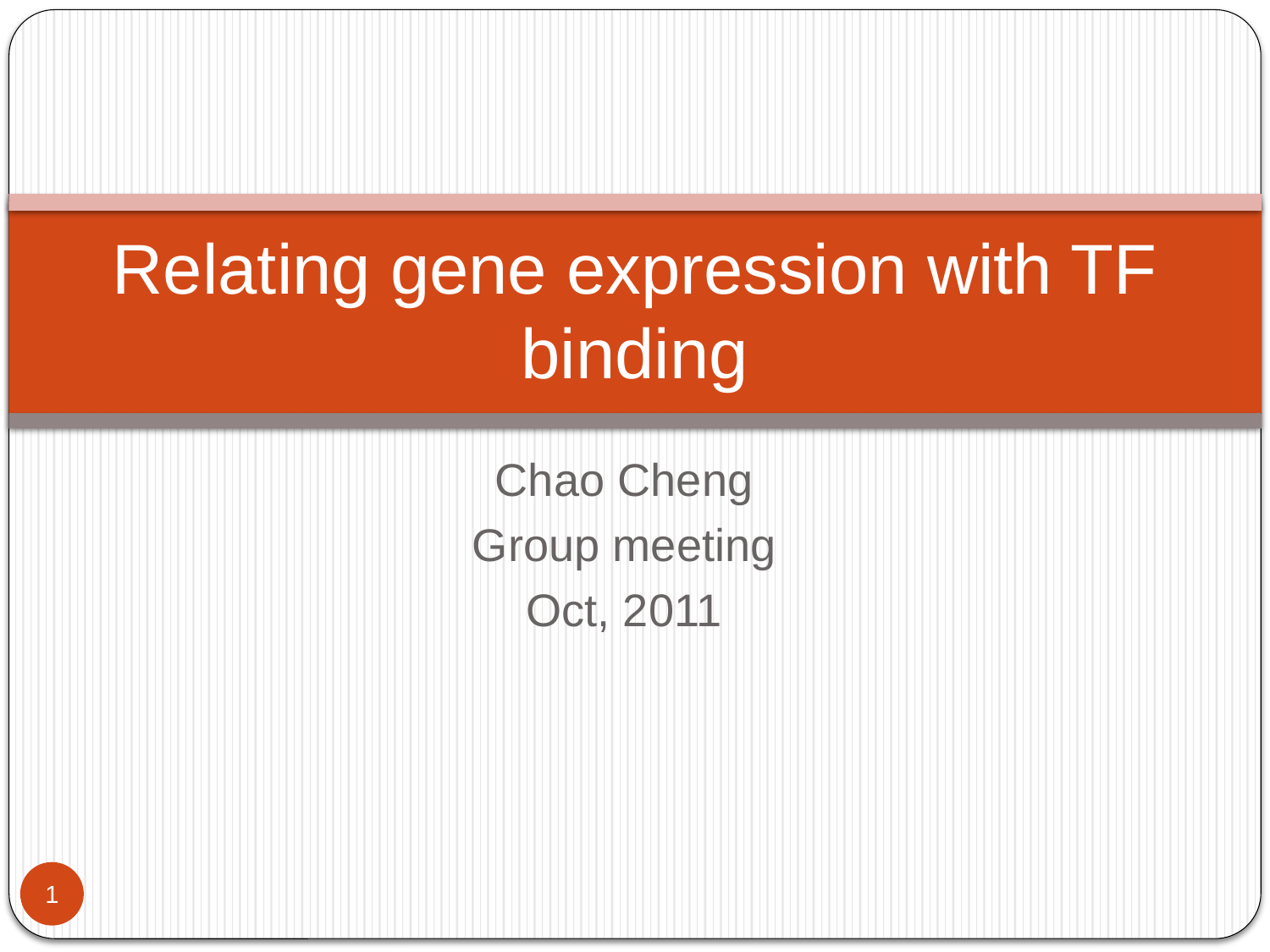

# Relating gene expression with TF binding
Chao Cheng
Group meeting
Oct, 2011
1